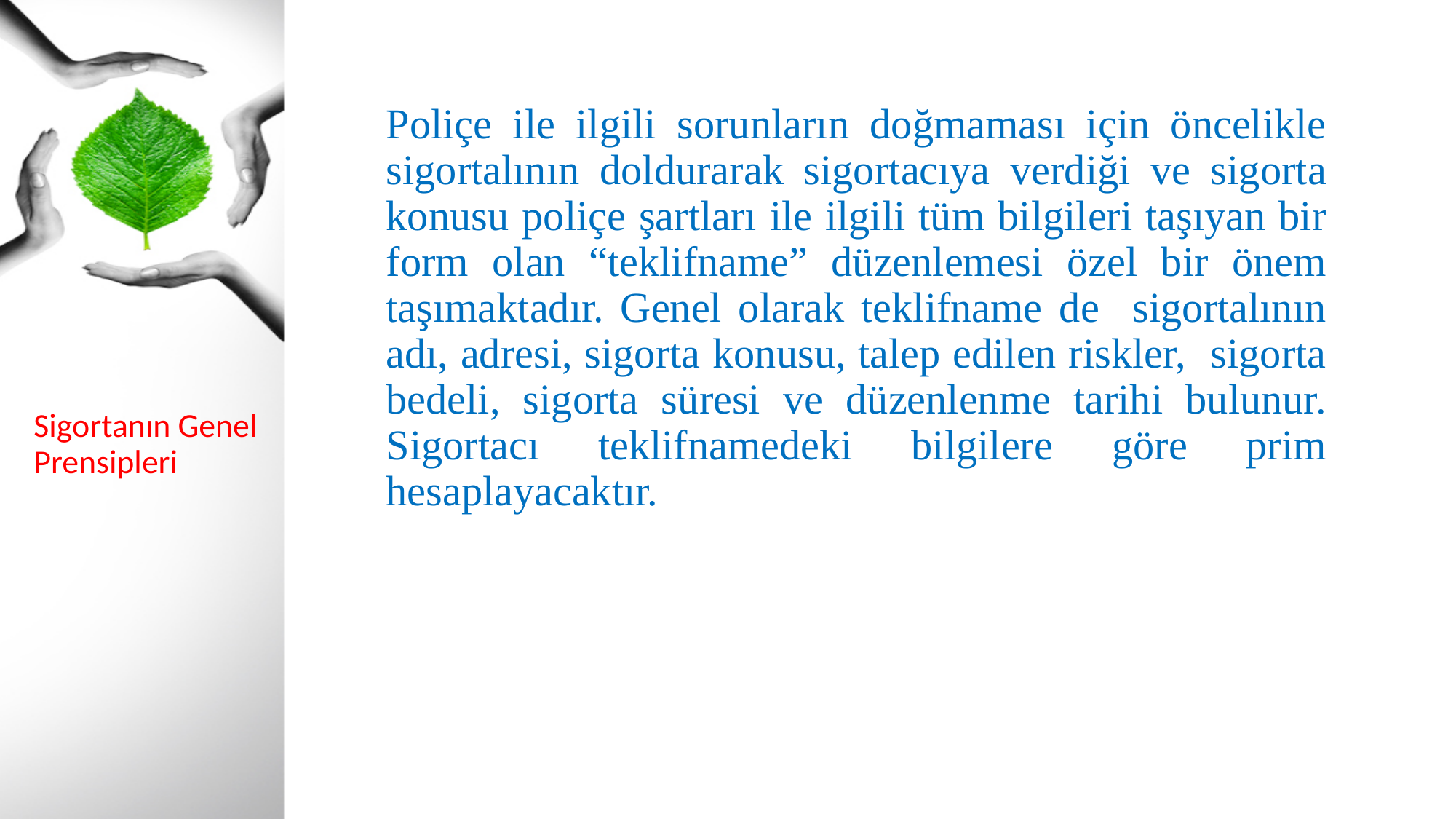

Poliçe ile ilgili sorunların doğmaması için öncelikle sigortalının doldurarak sigortacıya verdiği ve sigorta konusu poliçe şartları ile ilgili tüm bilgileri taşıyan bir form olan “teklifname” düzenlemesi özel bir önem taşımaktadır. Genel olarak teklifname de  sigortalının adı, adresi, sigorta konusu, talep edilen riskler,  sigorta bedeli, sigorta süresi ve düzenlenme tarihi bulunur. Sigortacı teklifnamedeki bilgilere göre prim hesaplayacaktır.
# Sigortanın Genel Prensipleri